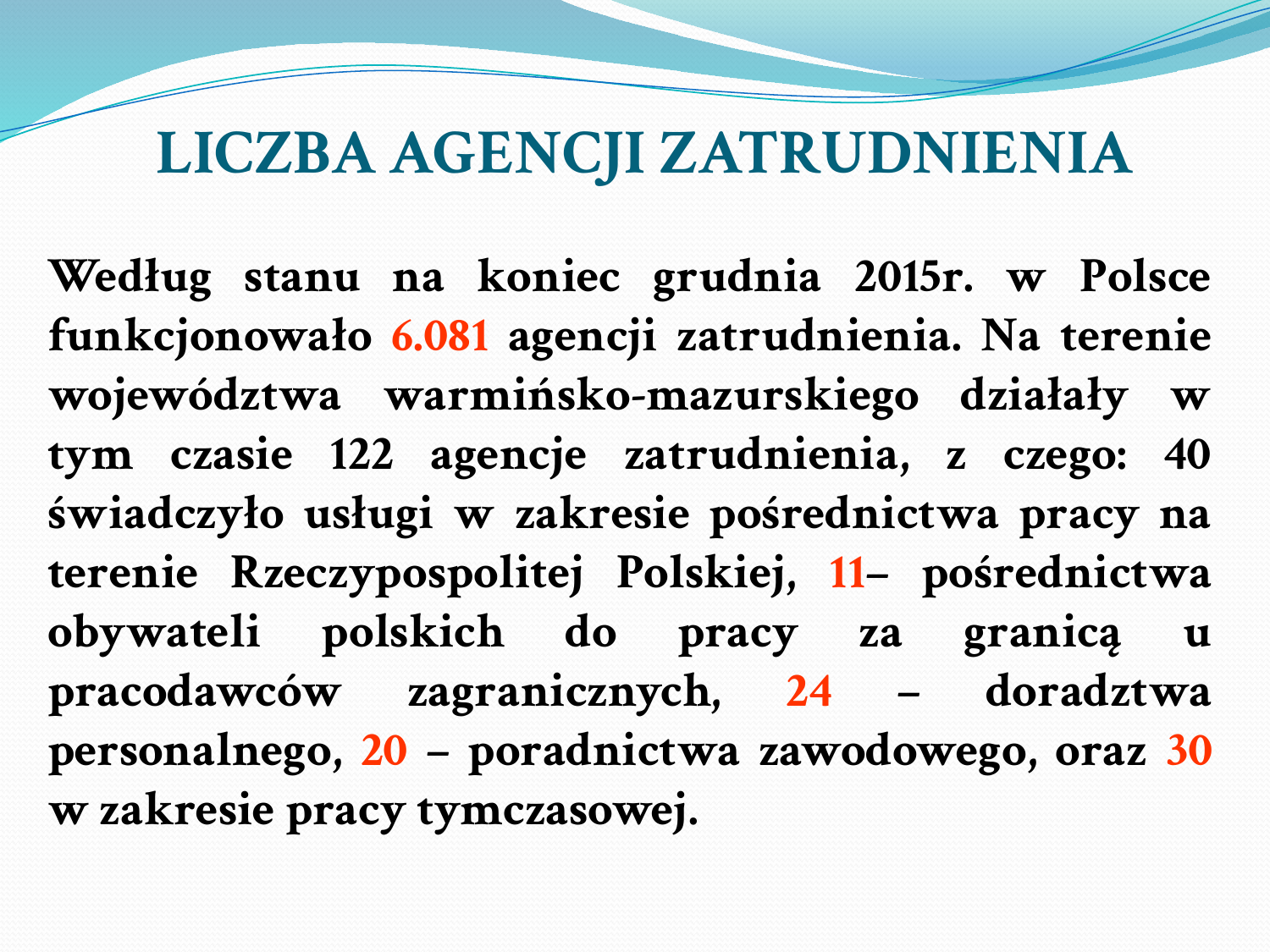

# LICZBA AGENCJI ZATRUDNIENIA

Według stanu na koniec grudnia 2015r. w Polsce funkcjonowało 6.081 agencji zatrudnienia. Na terenie województwa warmińsko-mazurskiego działały w tym czasie 122 agencje zatrudnienia, z czego: 40 świadczyło usługi w zakresie pośrednictwa pracy na terenie Rzeczypospolitej Polskiej, 11– pośrednictwa obywateli polskich do pracy za granicą u pracodawców zagranicznych, 24 – doradztwa personalnego, 20 – poradnictwa zawodowego, oraz 30 w zakresie pracy tymczasowej.